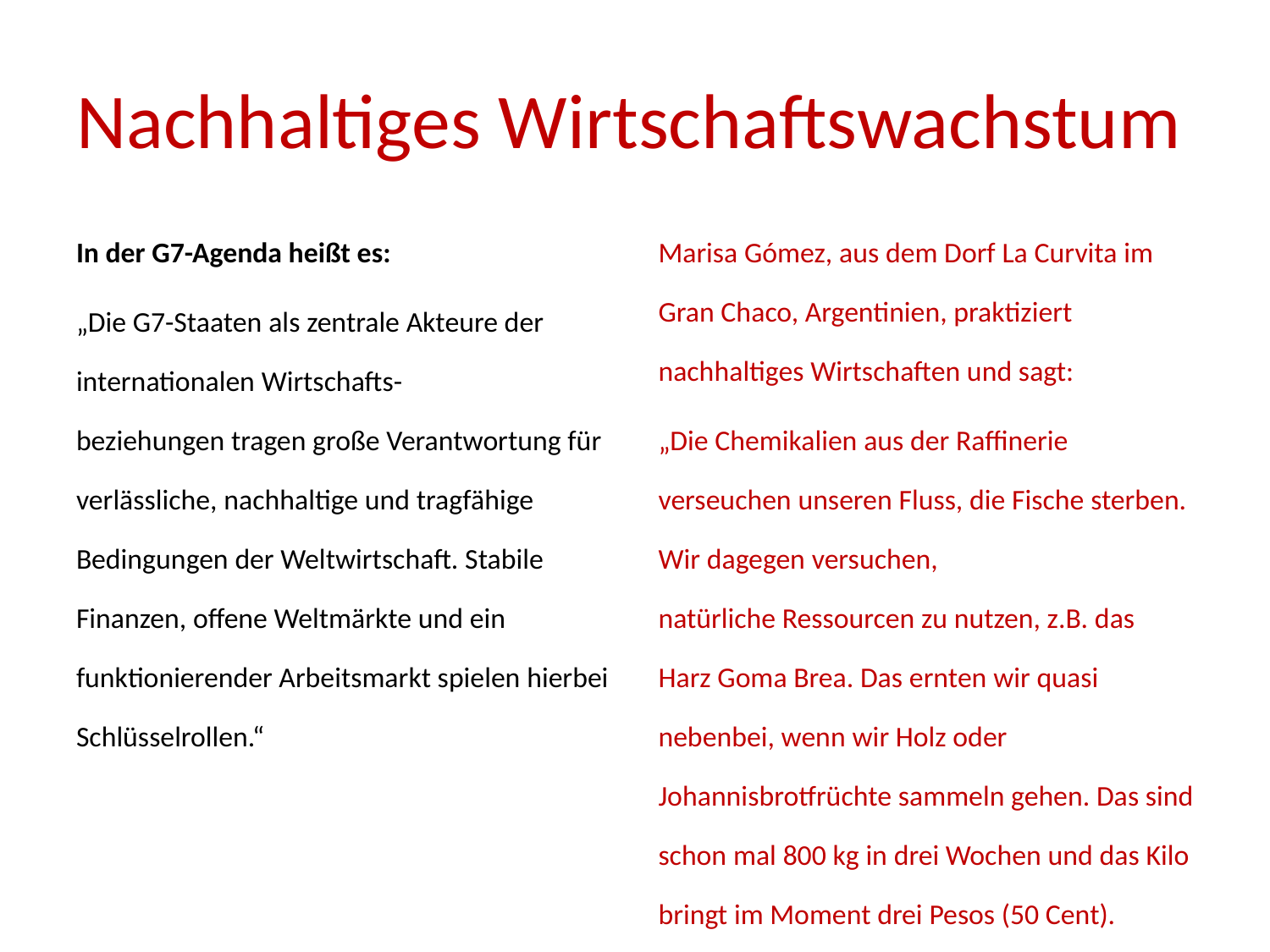

# Nachhaltiges Wirtschaftswachstum
In der G7-Agenda heißt es:
„Die G7-Staaten als zentrale Akteure der internationalen Wirtschafts-
beziehungen tragen große Verantwortung für verlässliche, nachhaltige und tragfähige Bedingungen der Weltwirtschaft. Stabile Finanzen, offene Weltmärkte und ein funktionierender Arbeitsmarkt spielen hierbei Schlüsselrollen.“

Marisa Gómez, aus dem Dorf La Curvita im Gran Chaco, Argentinien, praktiziert nachhaltiges Wirtschaften und sagt:
„Die Chemikalien aus der Raffinerie verseuchen unseren Fluss, die Fische sterben. Wir dagegen versuchen,
natürliche Ressourcen zu nutzen, z.B. das Harz Goma Brea. Das ernten wir quasi nebenbei, wenn wir Holz oder Johannisbrotfrüchte sammeln gehen. Das sind schon mal 800 kg in drei Wochen und das Kilo bringt im Moment drei Pesos (50 Cent). Vielleicht wird es eines Tages dazu beitragen, die Not der Indigenen des Chaco zu lindern.“